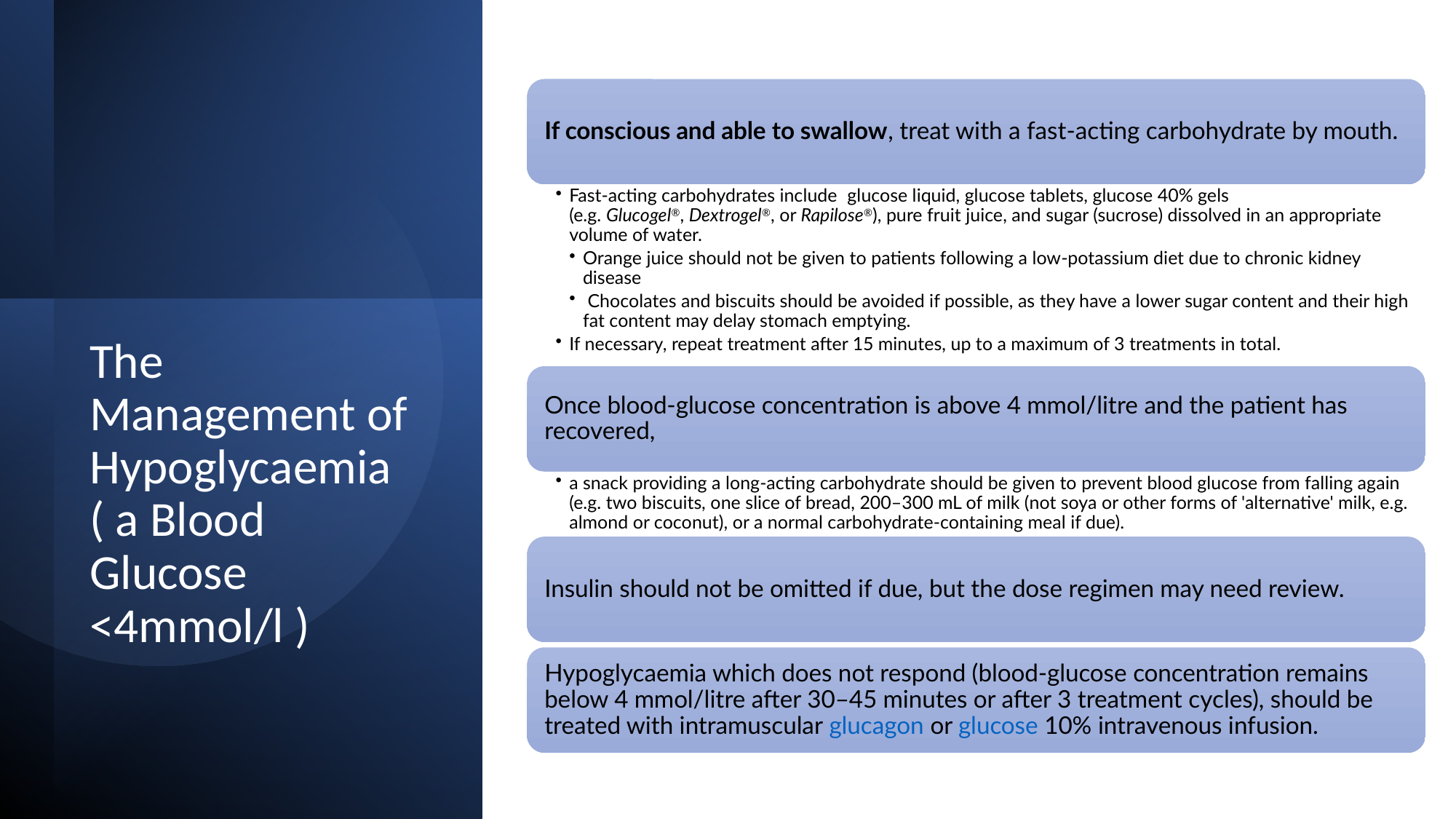

If conscious and able to swallow, treat with a fast-acting carbohydrate by mouth.
Fast-acting carbohydrates include  glucose liquid, glucose tablets, glucose 40% gels (e.g. Glucogel®, Dextrogel®, or Rapilose®), pure fruit juice, and sugar (sucrose) dissolved in an appropriate volume of water.
Orange juice should not be given to patients following a low-potassium diet due to chronic kidney disease
 Chocolates and biscuits should be avoided if possible, as they have a lower sugar content and their high fat content may delay stomach emptying.
If necessary, repeat treatment after 15 minutes, up to a maximum of 3 treatments in total.
Once blood-glucose concentration is above 4 mmol/litre and the patient has recovered,
a snack providing a long-acting carbohydrate should be given to prevent blood glucose from falling again (e.g. two biscuits, one slice of bread, 200–300 mL of milk (not soya or other forms of 'alternative' milk, e.g. almond or coconut), or a normal carbohydrate-containing meal if due).
Insulin should not be omitted if due, but the dose regimen may need review.
Hypoglycaemia which does not respond (blood-glucose concentration remains below 4 mmol/litre after 30–45 minutes or after 3 treatment cycles), should be treated with intramuscular glucagon or glucose 10% intravenous infusion.

# The Management of Hypoglycaemia ( a Blood Glucose <4mmol/l )